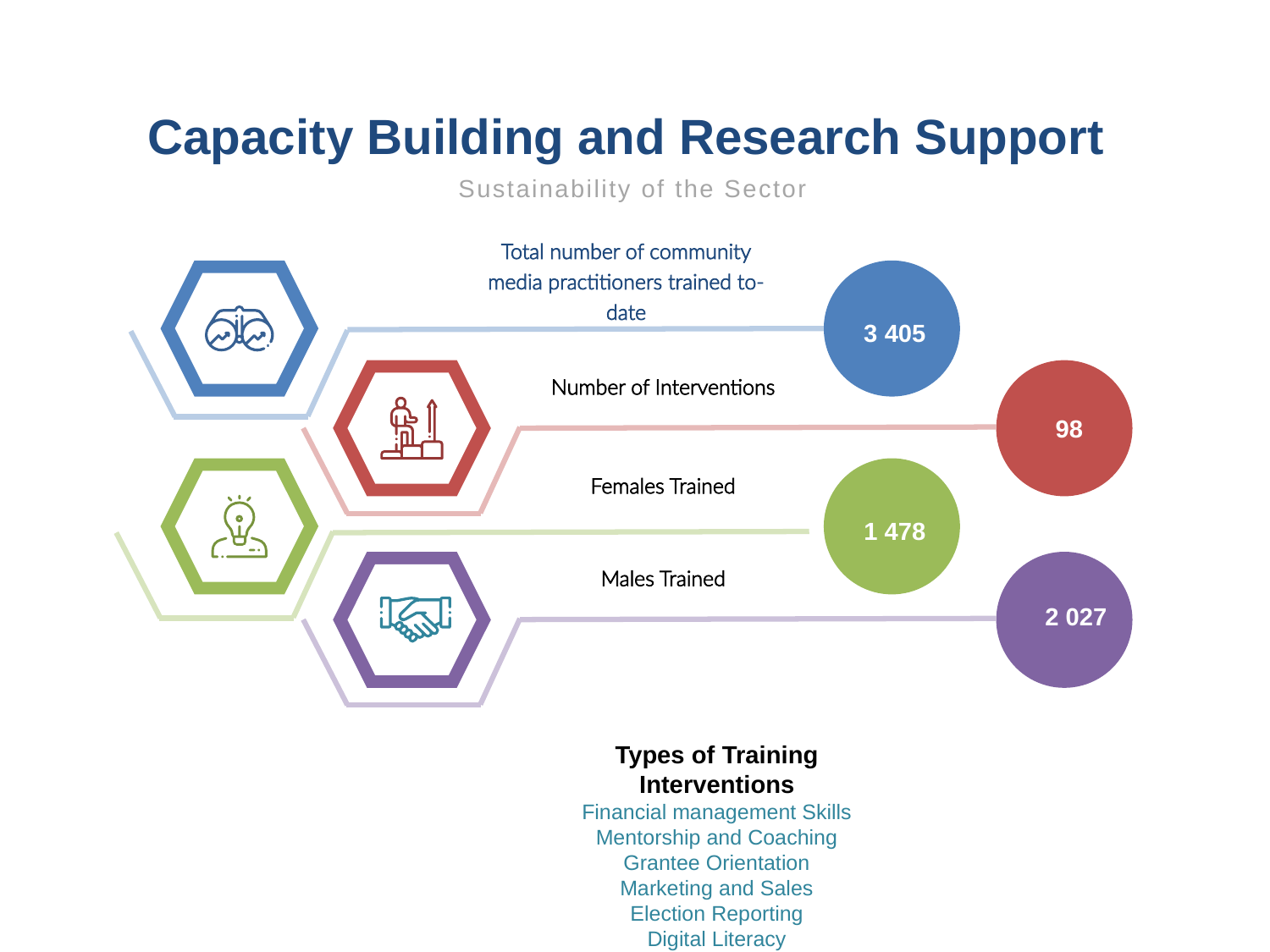

Capacity Building and Research Support
Sustainability of the Sector
Total number of community media practitioners trained to-date

3 405

Number of Interventions

98

Females Trained

1 478

Males Trained
2 027

R
Types of Training Interventions
Financial management Skills
Mentorship and Coaching
Grantee Orientation
Marketing and Sales
Election Reporting
Digital Literacy